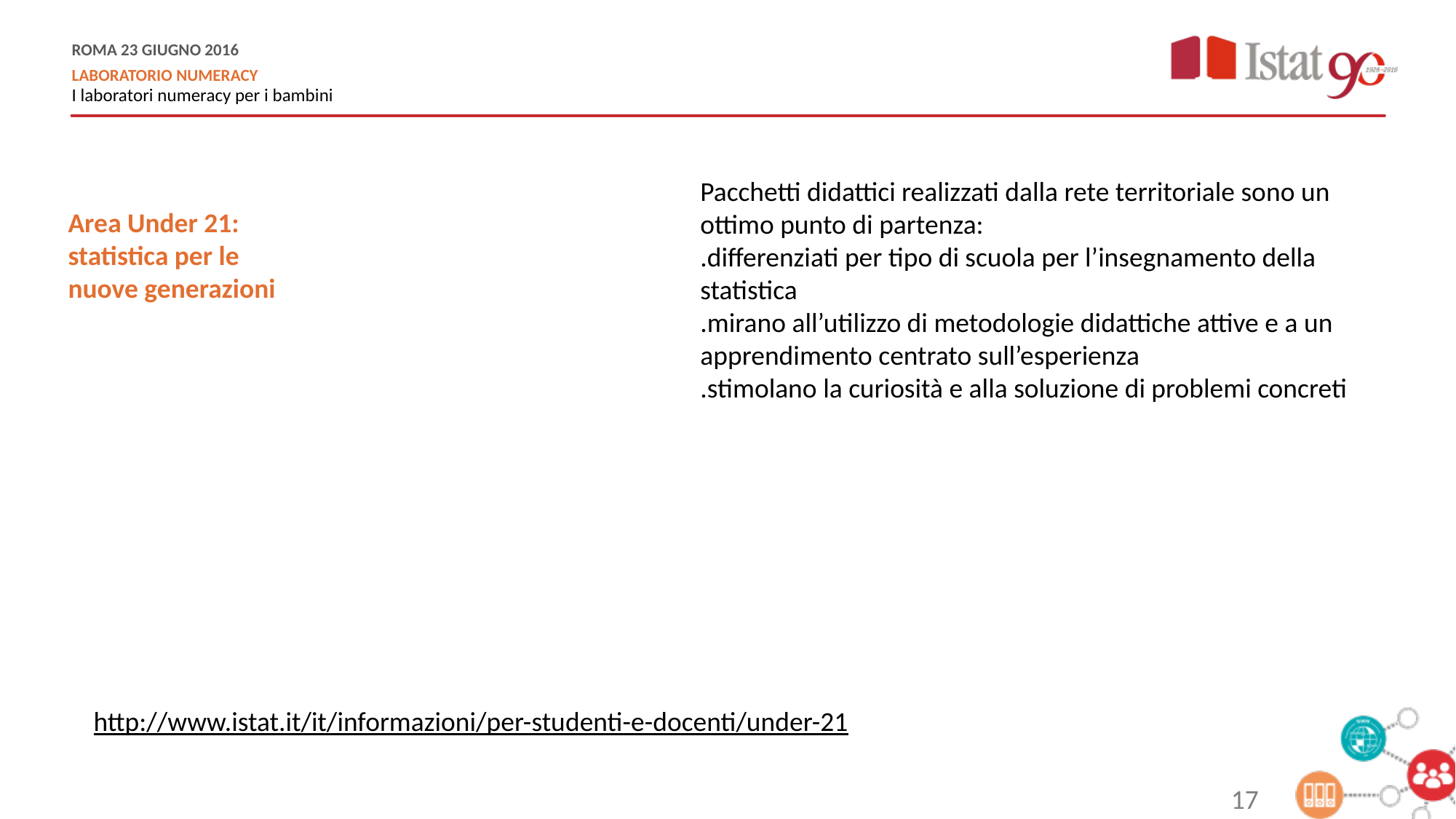

Pacchetti didattici realizzati dalla rete territoriale sono un ottimo punto di partenza:
.differenziati per tipo di scuola per l’insegnamento della statistica
.mirano all’utilizzo di metodologie didattiche attive e a un apprendimento centrato sull’esperienza
.stimolano la curiosità e alla soluzione di problemi concreti

Area Under 21:
statistica per le
nuove generazioni
http://www.istat.it/it/informazioni/per-studenti-e-docenti/under-21
17